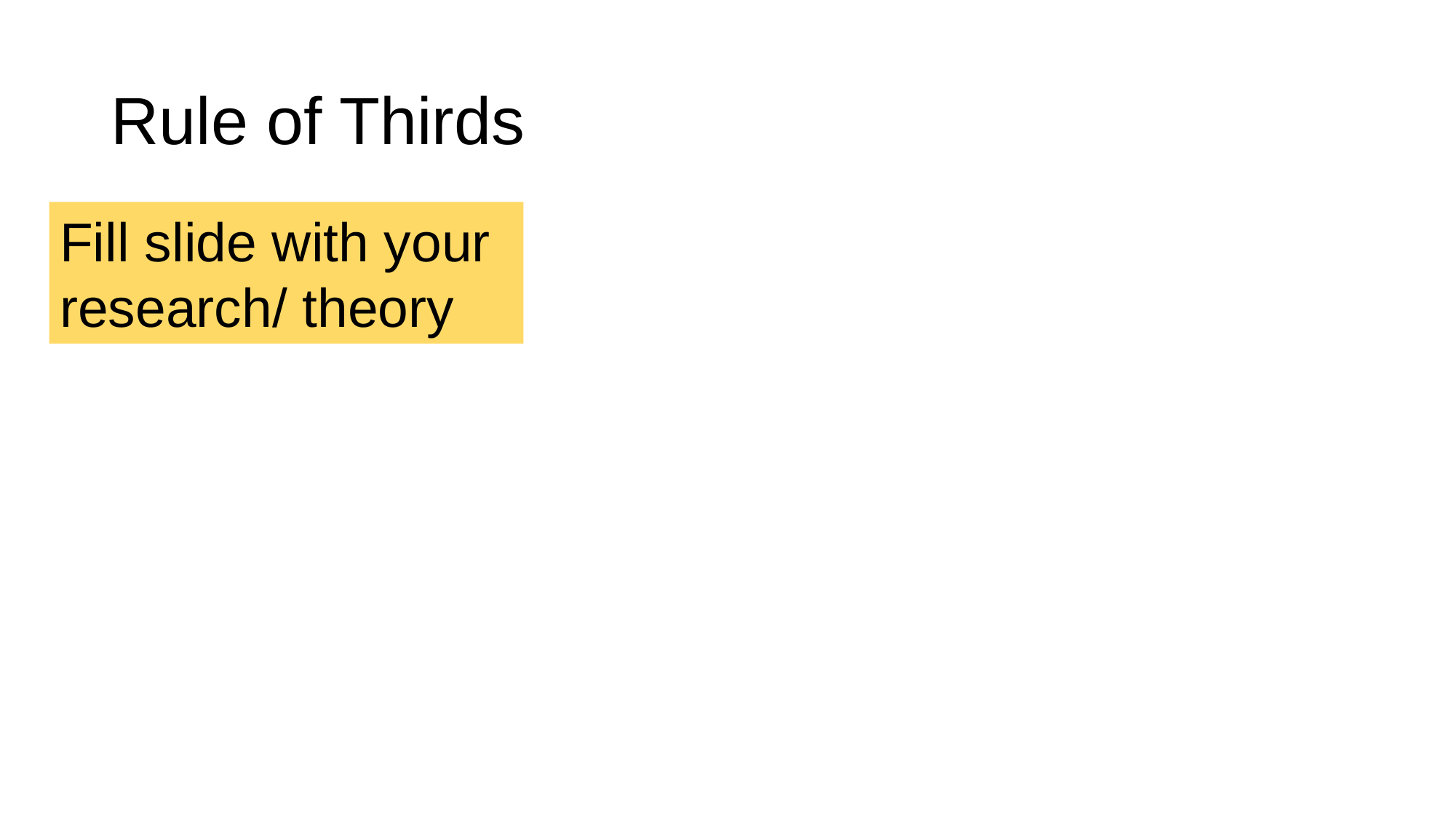

# Rule of Thirds
Fill slide with your research/ theory